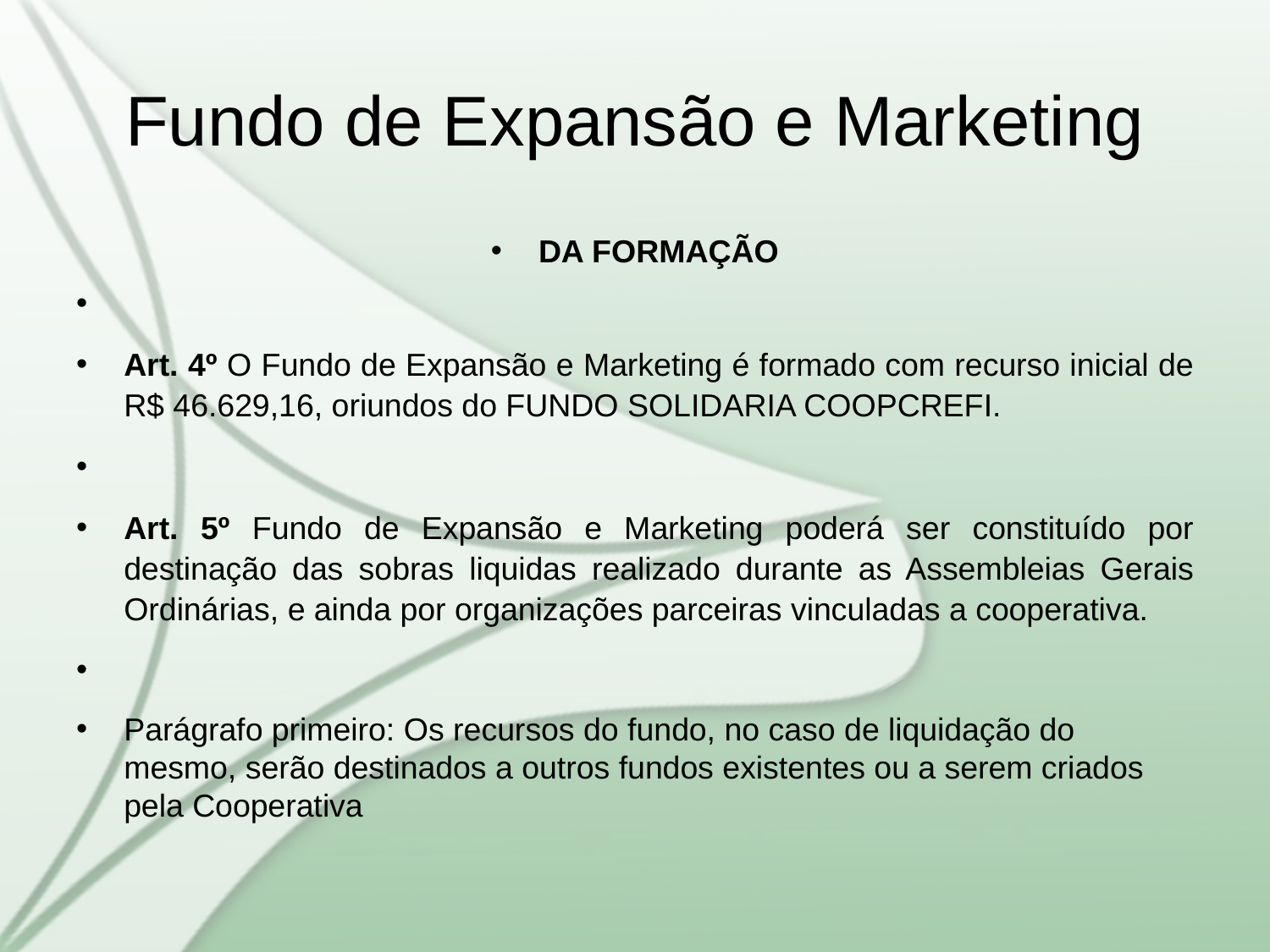

# Fundo de Expansão e Marketing
DA FORMAÇÃO

Art. 4º O Fundo de Expansão e Marketing é formado com recurso inicial de R$ 46.629,16, oriundos do FUNDO SOLIDARIA COOPCREFI.

Art. 5º Fundo de Expansão e Marketing poderá ser constituído por destinação das sobras liquidas realizado durante as Assembleias Gerais Ordinárias, e ainda por organizações parceiras vinculadas a cooperativa.

Parágrafo primeiro: Os recursos do fundo, no caso de liquidação do mesmo, serão destinados a outros fundos existentes ou a serem criados pela Cooperativa